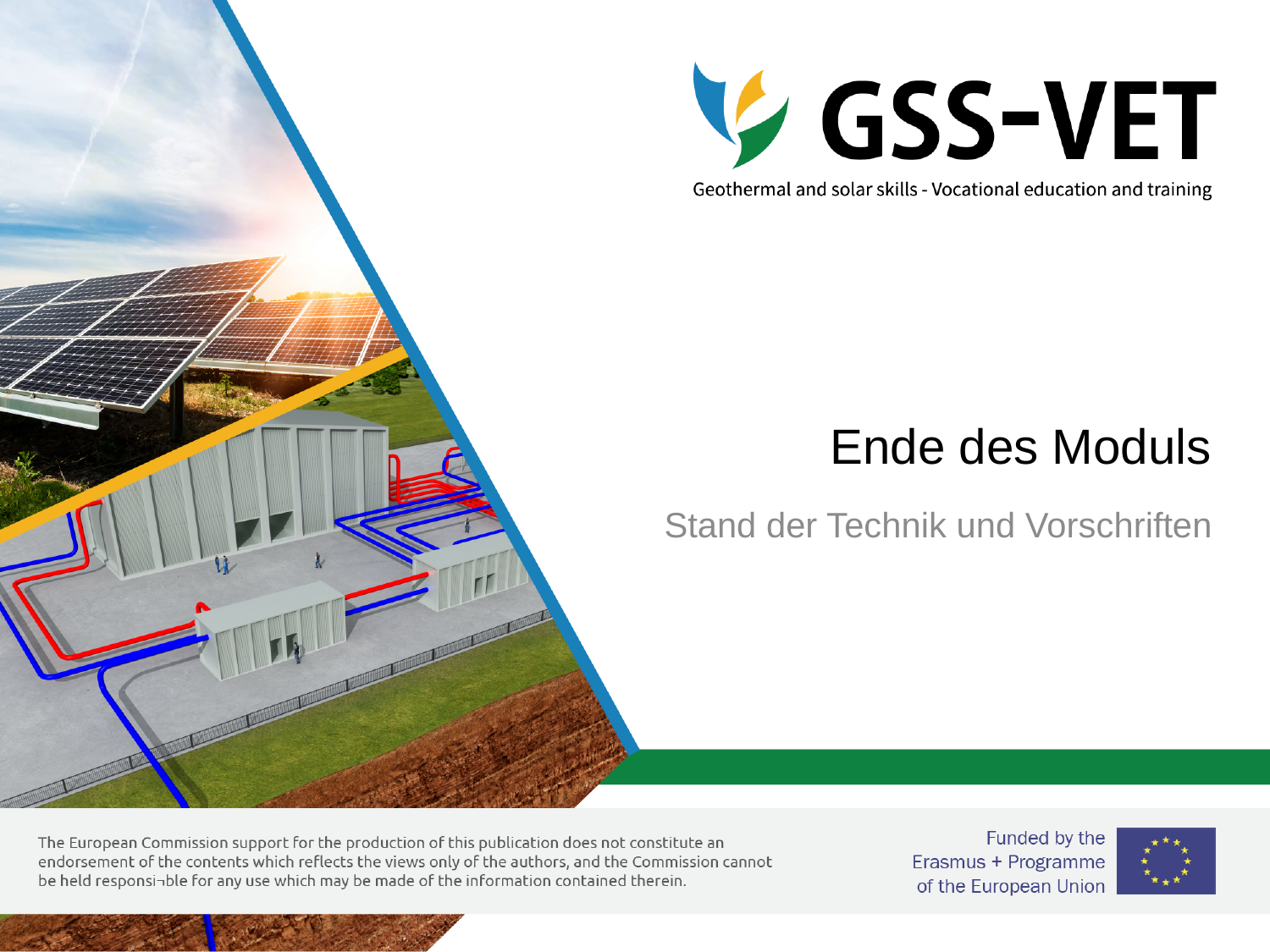

# Ende des Moduls
Stand der Technik und Vorschriften